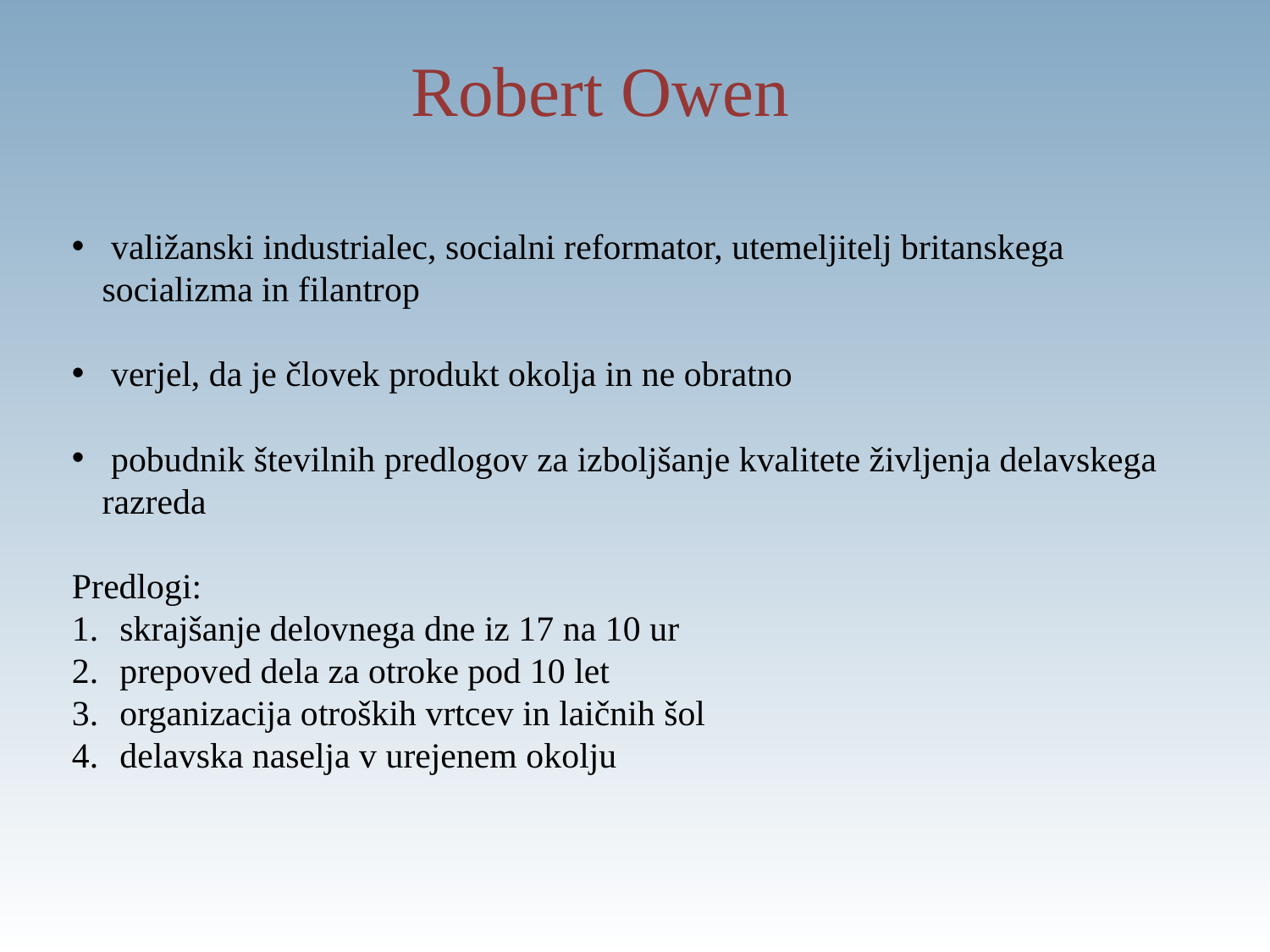

Robert Owen
 valižanski industrialec, socialni reformator, utemeljitelj britanskega socializma in filantrop

 verjel, da je človek produkt okolja in ne obratno

 pobudnik številnih predlogov za izboljšanje kvalitete življenja delavskega razreda

Predlogi:
skrajšanje delovnega dne iz 17 na 10 ur
prepoved dela za otroke pod 10 let
organizacija otroških vrtcev in laičnih šol
delavska naselja v urejenem okolju